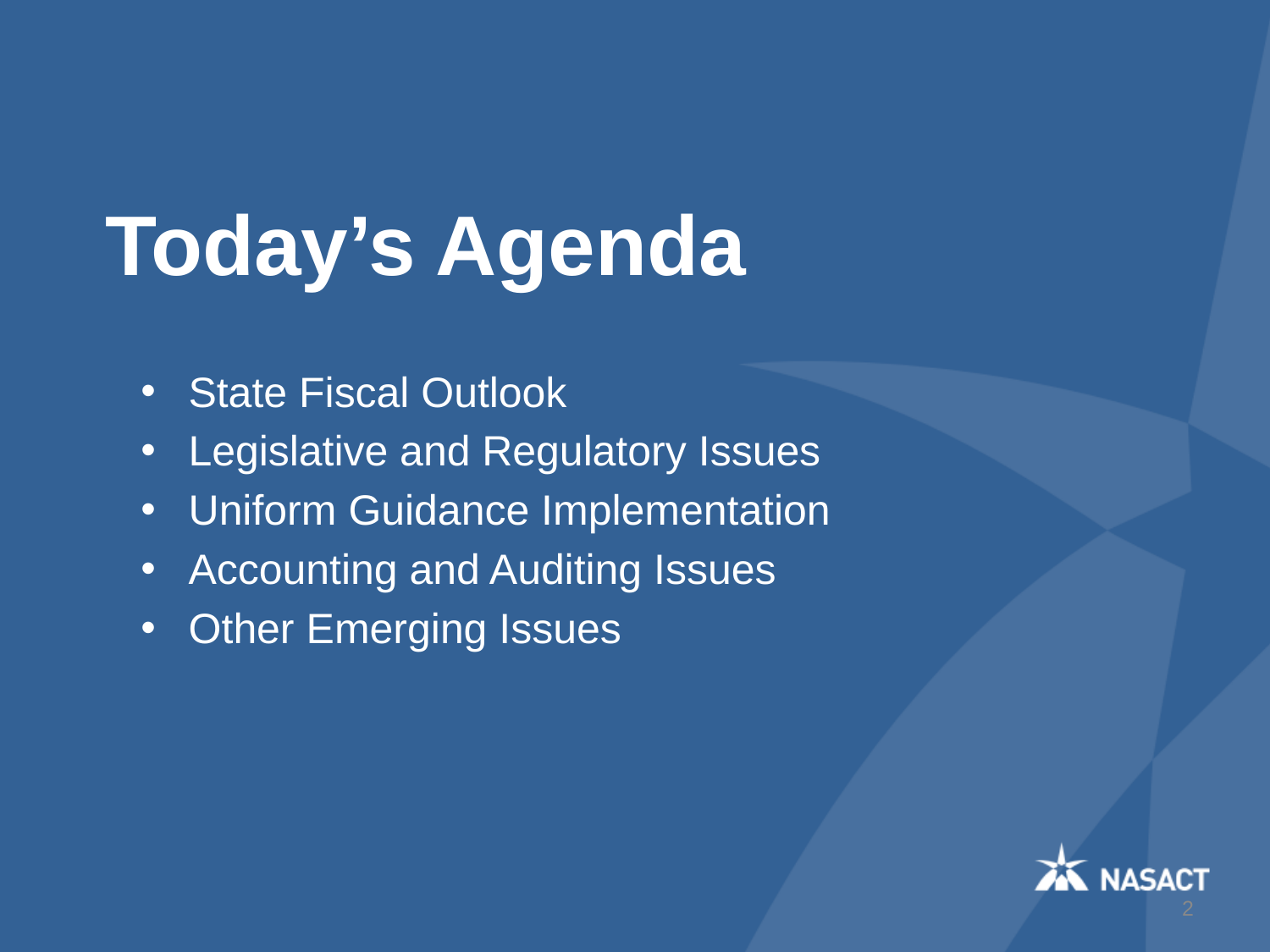

# Today’s Agenda
State Fiscal Outlook
Legislative and Regulatory Issues
Uniform Guidance Implementation
Accounting and Auditing Issues
Other Emerging Issues
2